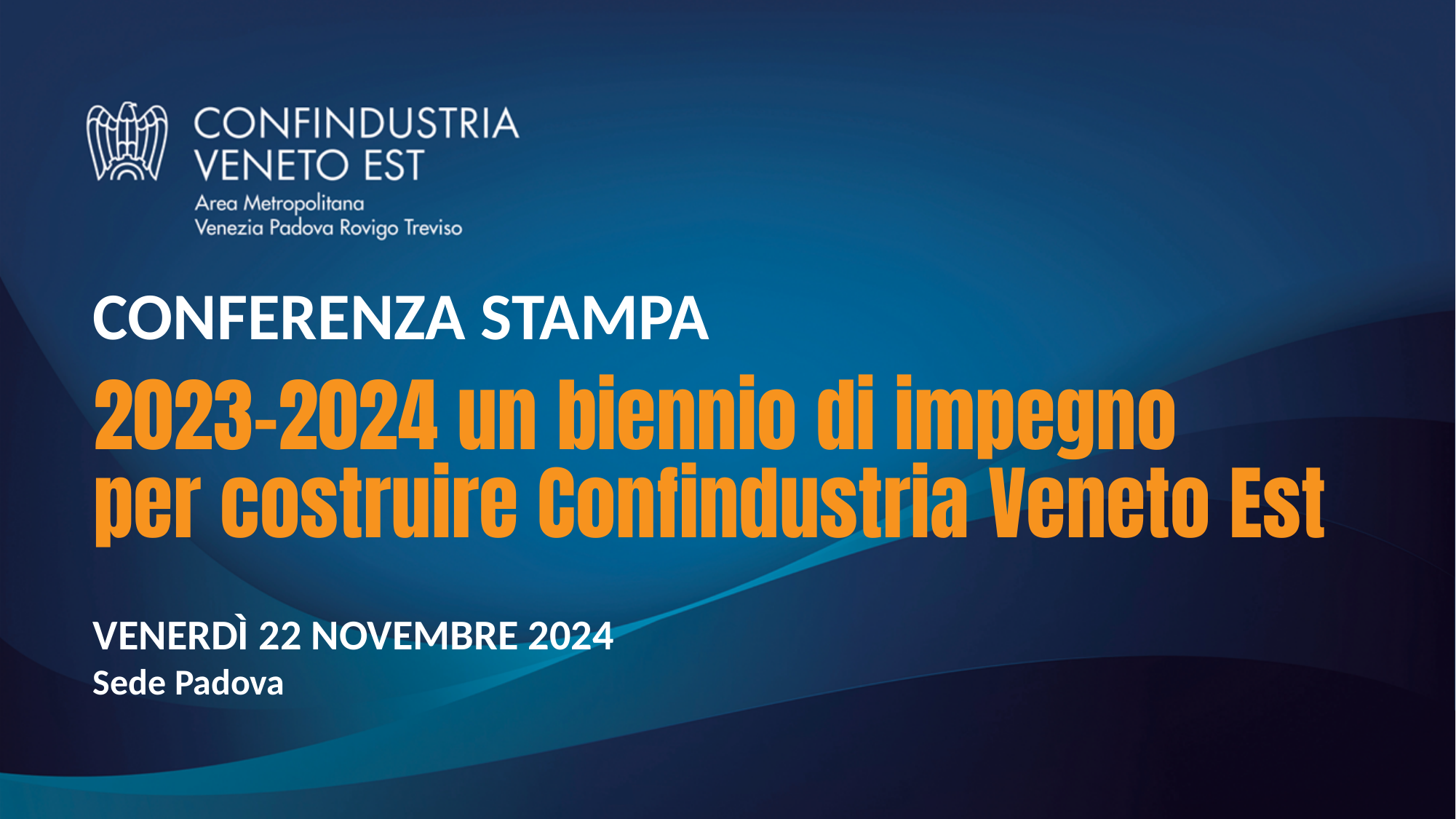

Conferenza stampa
# 2023-2024 un biennio di impegno per costruire Confindustria Veneto Est
VENERDì 22 NOVEMBRE 2024
Sede Padova